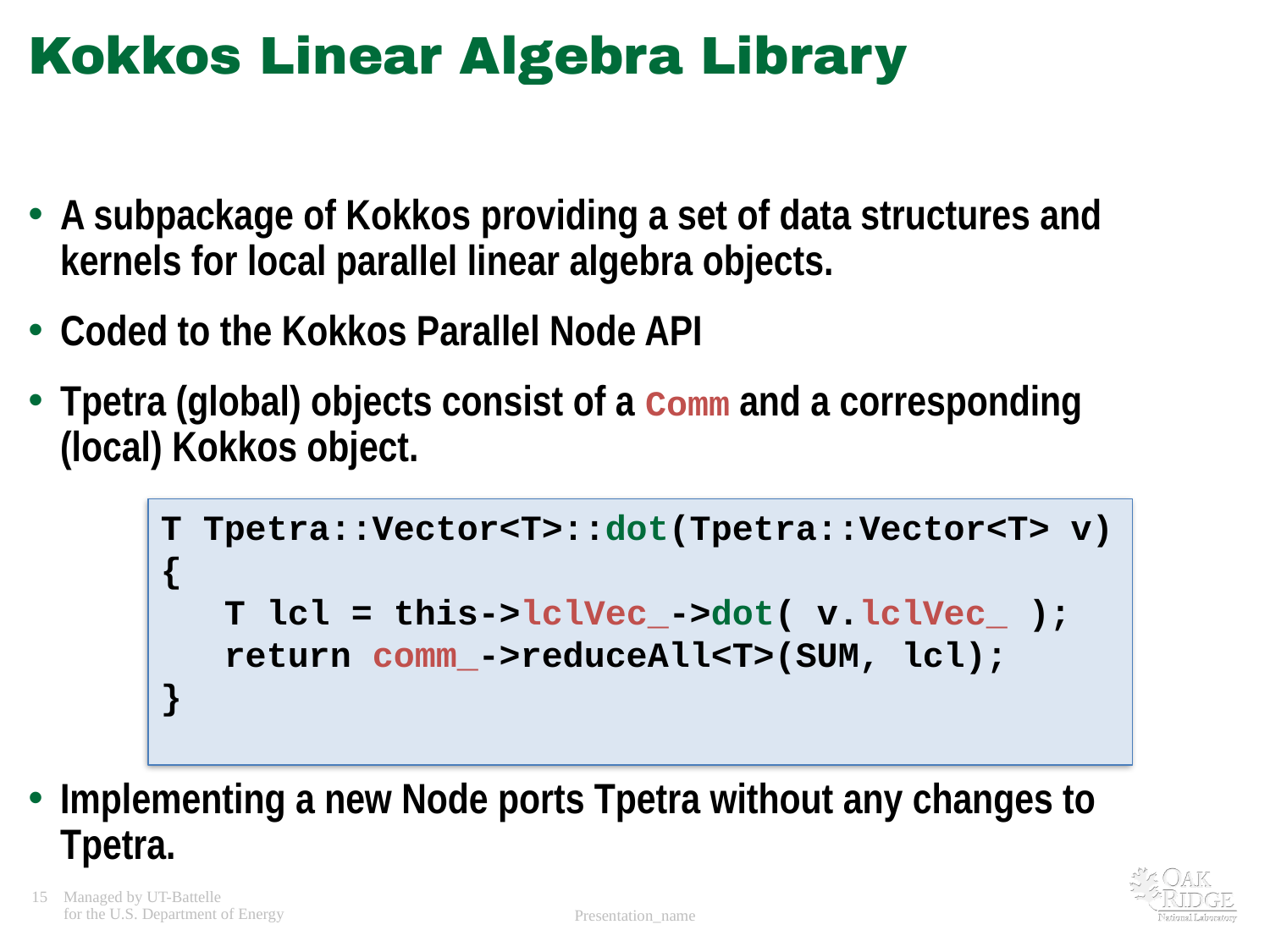

# Kokkos Linear Algebra Library
A subpackage of Kokkos providing a set of data structures and kernels for local parallel linear algebra objects.
Coded to the Kokkos Parallel Node API
Tpetra (global) objects consist of a Comm and a corresponding (local) Kokkos object.

Implementing a new Node ports Tpetra without any changes to Tpetra.
T Tpetra::Vector<T>::dot(Tpetra::Vector<T> v)
{
   T lcl = this->lclVec_->dot( v.lclVec_ );
   return comm_->reduceAll<T>(SUM, lcl);
}